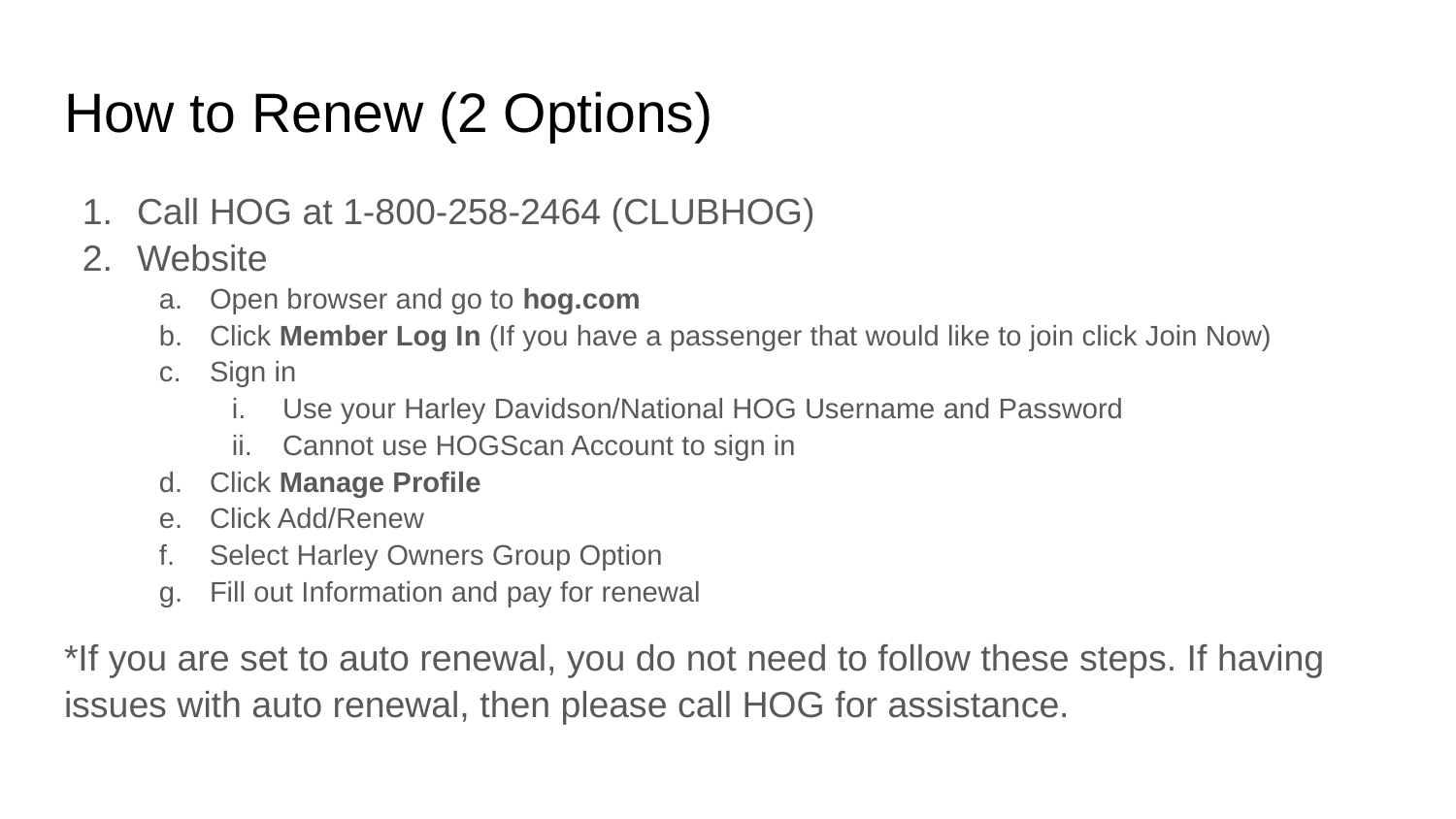

# How to Renew (2 Options)
Call HOG at 1-800-258-2464 (CLUBHOG)
Website
Open browser and go to hog.com
Click Member Log In (If you have a passenger that would like to join click Join Now)
Sign in
Use your Harley Davidson/National HOG Username and Password
Cannot use HOGScan Account to sign in
Click Manage Profile
Click Add/Renew
Select Harley Owners Group Option
Fill out Information and pay for renewal
*If you are set to auto renewal, you do not need to follow these steps. If having issues with auto renewal, then please call HOG for assistance.